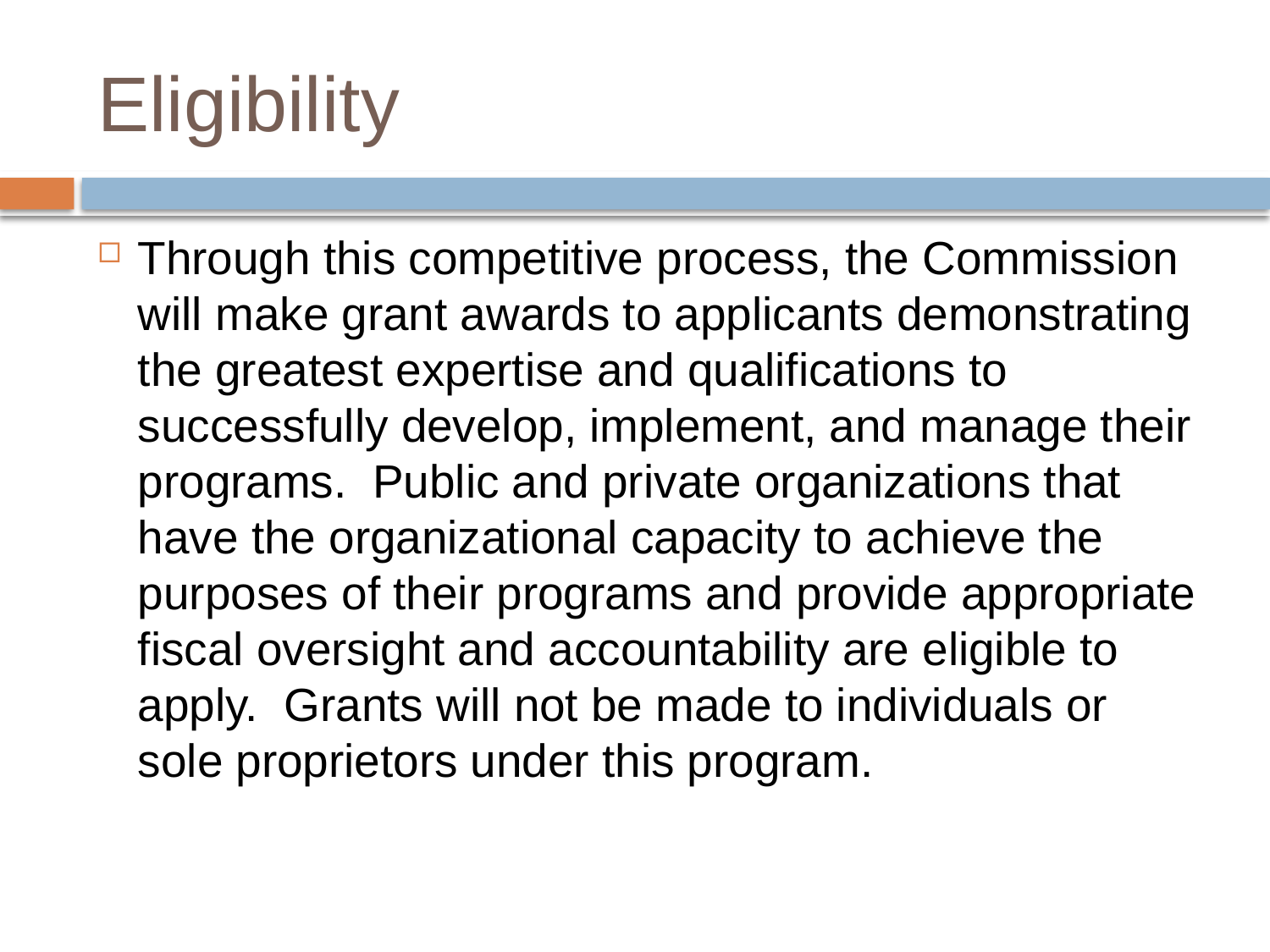

# Eligibility
Through this competitive process, the Commission will make grant awards to applicants demonstrating the greatest expertise and qualifications to successfully develop, implement, and manage their programs.  Public and private organizations that have the organizational capacity to achieve the purposes of their programs and provide appropriate fiscal oversight and accountability are eligible to apply.  Grants will not be made to individuals or sole proprietors under this program.